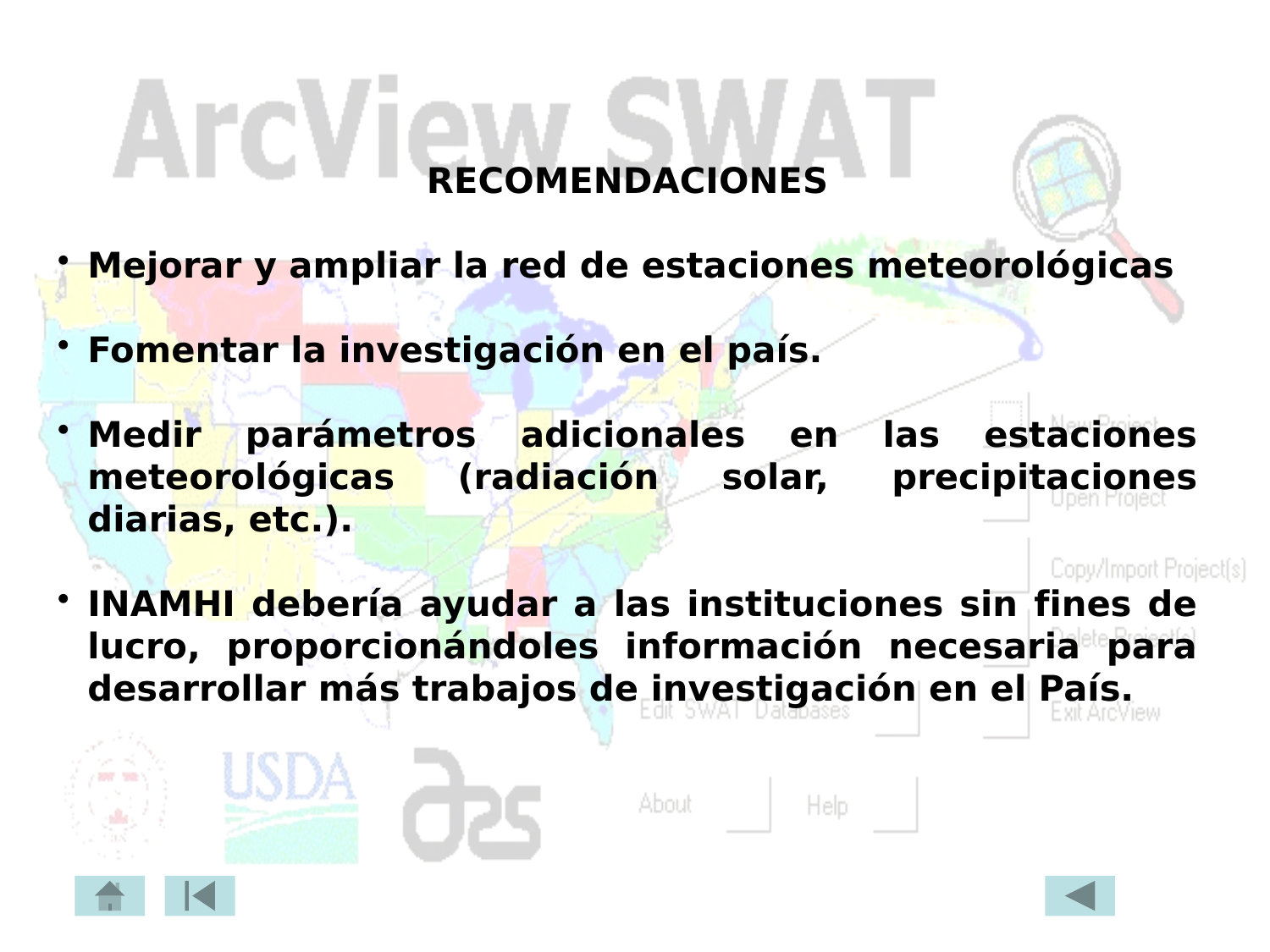

RECOMENDACIONES

Mejorar y ampliar la red de estaciones meteorológicas

Fomentar la investigación en el país.

Medir parámetros adicionales en las estaciones meteorológicas (radiación solar, precipitaciones diarias, etc.).

INAMHI debería ayudar a las instituciones sin fines de lucro, proporcionándoles información necesaria para desarrollar más trabajos de investigación en el País.